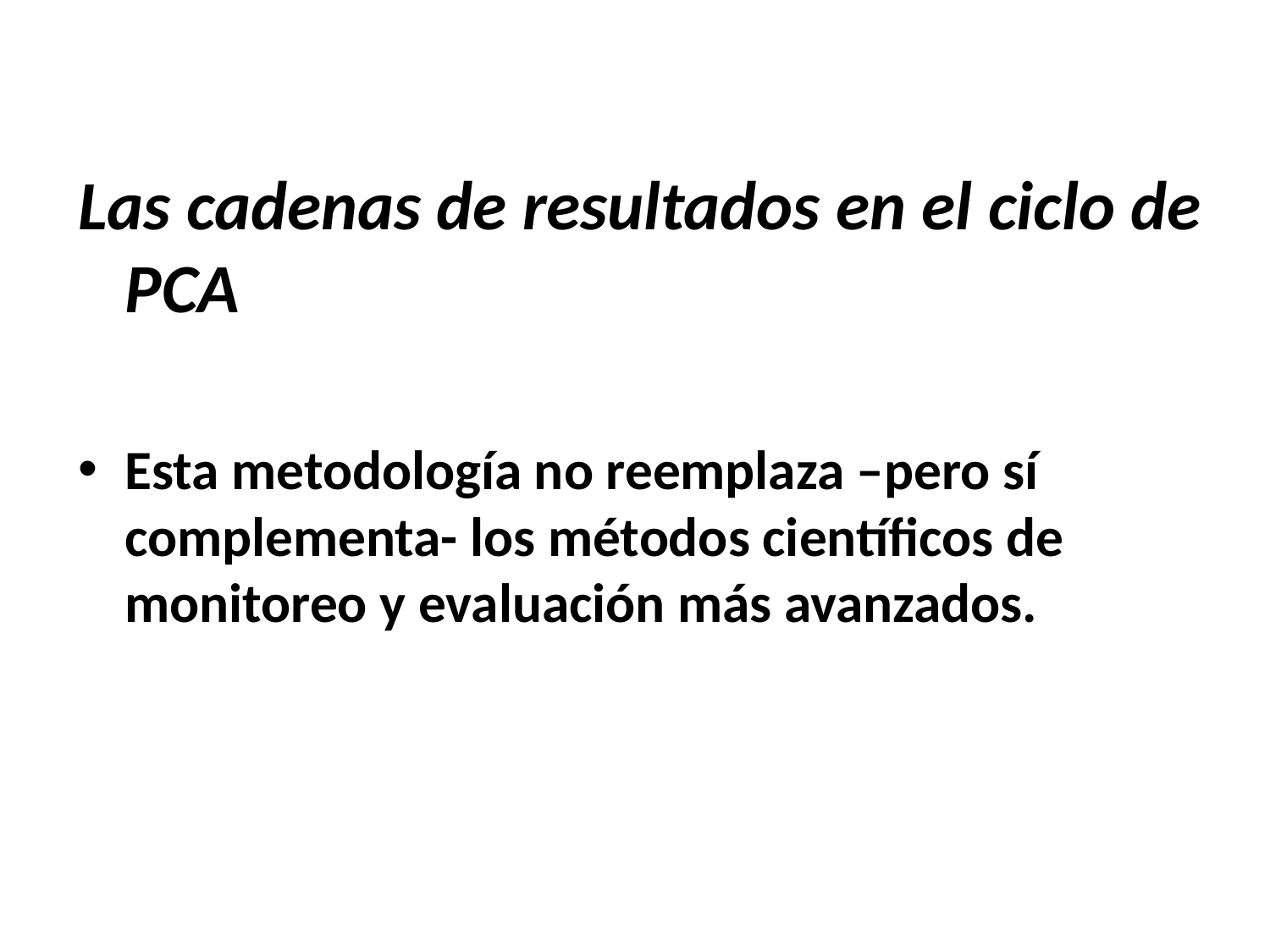

Las cadenas de resultados en el ciclo de PCA

Esta metodología no reemplaza –pero sí complementa- los métodos científicos de monitoreo y evaluación más avanzados.